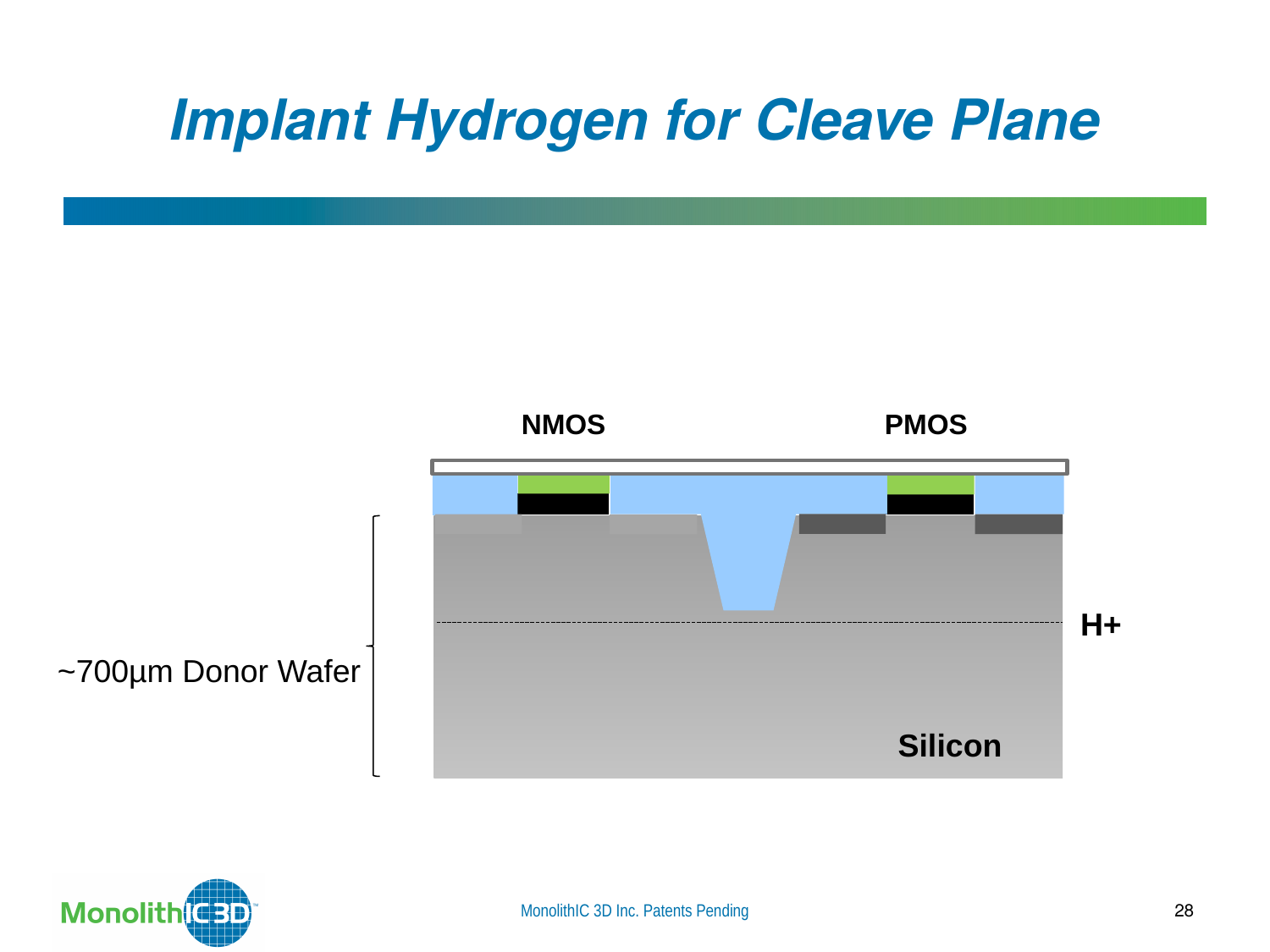

Implant Hydrogen for Cleave Plane
NMOS
PMOS

H+
~700µm Donor Wafer
Silicon
MonolithIC 3D Inc. Patents Pending
28